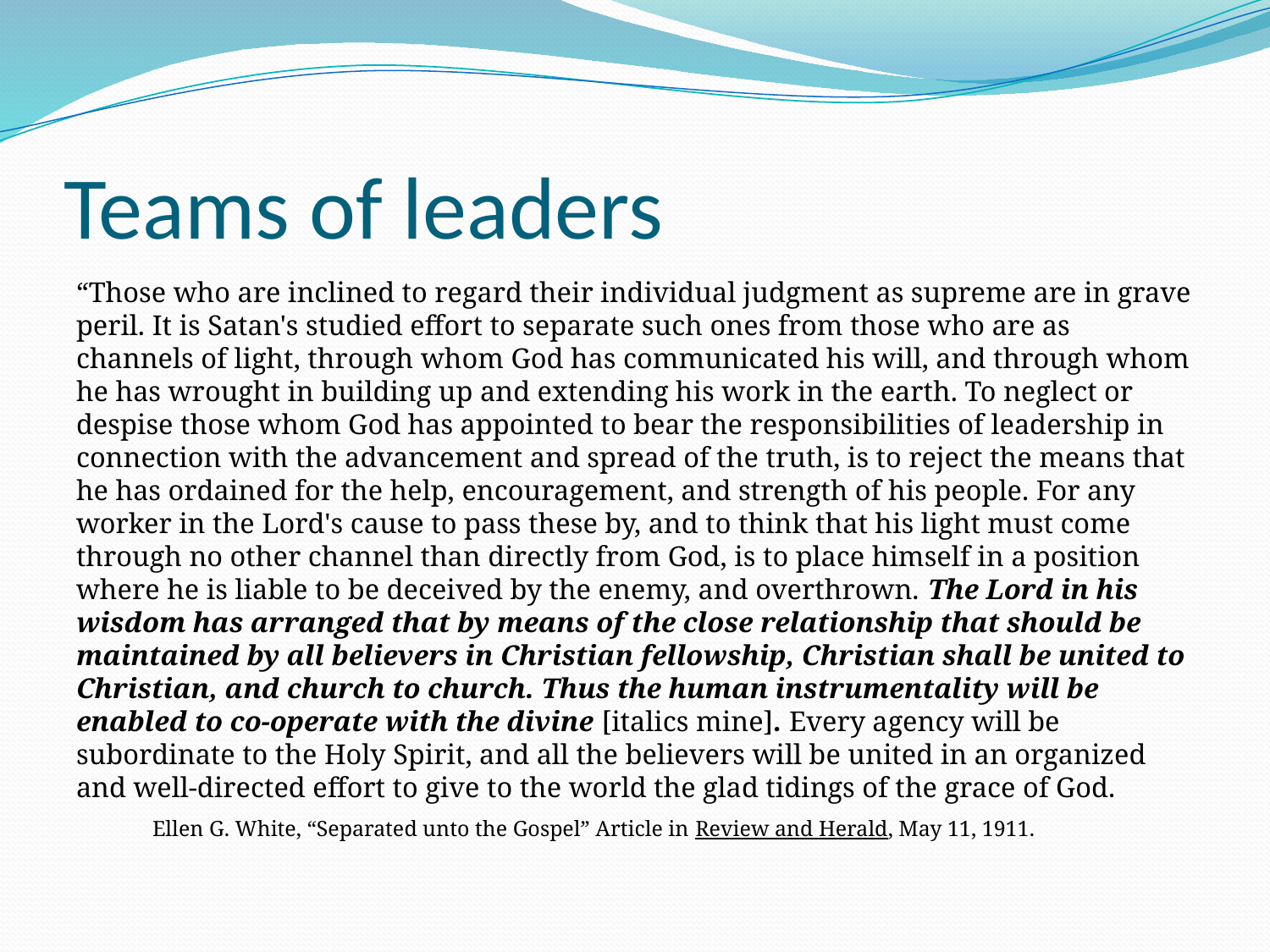

# Teams of leaders
“Those who are inclined to regard their individual judgment as supreme are in grave peril. It is Satan's studied effort to separate such ones from those who are as channels of light, through whom God has communicated his will, and through whom he has wrought in building up and extending his work in the earth. To neglect or despise those whom God has appointed to bear the responsibilities of leadership in connection with the advancement and spread of the truth, is to reject the means that he has ordained for the help, encouragement, and strength of his people. For any worker in the Lord's cause to pass these by, and to think that his light must come through no other channel than directly from God, is to place himself in a position where he is liable to be deceived by the enemy, and overthrown. The Lord in his wisdom has arranged that by means of the close relationship that should be maintained by all believers in Christian fellowship, Christian shall be united to Christian, and church to church. Thus the human instrumentality will be enabled to co-operate with the divine [italics mine]. Every agency will be subordinate to the Holy Spirit, and all the believers will be united in an organized and well-directed effort to give to the world the glad tidings of the grace of God.
	Ellen G. White, “Separated unto the Gospel” Article in Review and Herald, May 11, 1911.